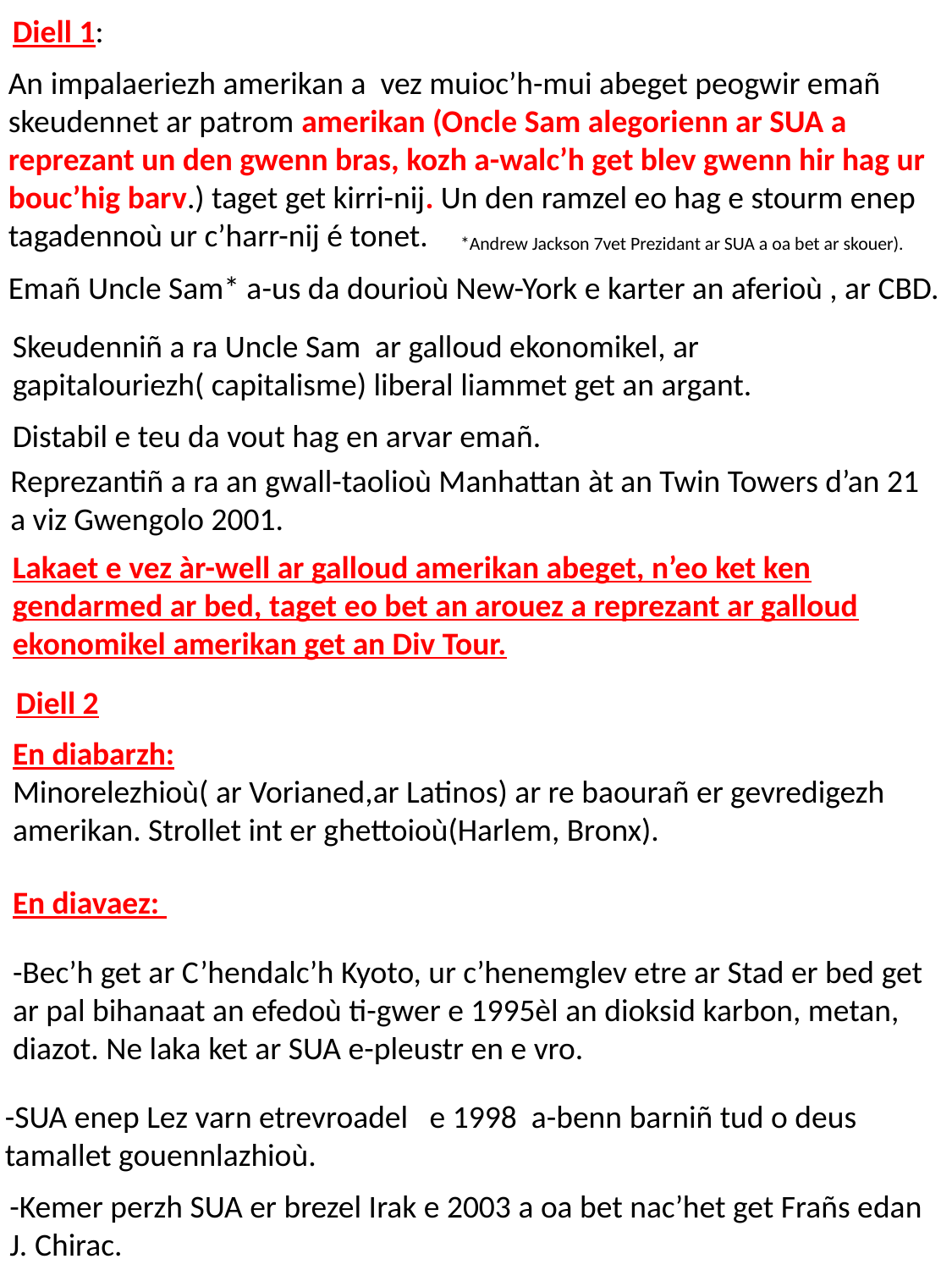

Diell 1:
An impalaeriezh amerikan a  vez muioc’h-mui abeget peogwir emañ skeudennet ar patrom amerikan (Oncle Sam alegorienn ar SUA a reprezant un den gwenn bras, kozh a-walc’h get blev gwenn hir hag ur bouc’hig barv.) taget get kirri-nij. Un den ramzel eo hag e stourm enep tagadennoù ur c’harr-nij é tonet.
*Andrew Jackson 7vet Prezidant ar SUA a oa bet ar skouer).
Emañ Uncle Sam* a-us da dourioù New-York e karter an aferioù , ar CBD.
Skeudenniñ a ra Uncle Sam  ar galloud ekonomikel, ar gapitalouriezh( capitalisme) liberal liammet get an argant.
Distabil e teu da vout hag en arvar emañ.
Reprezantiñ a ra an gwall-taolioù Manhattan àt an Twin Towers d’an 21 a viz Gwengolo 2001.
Lakaet e vez àr-well ar galloud amerikan abeget, n’eo ket ken gendarmed ar bed, taget eo bet an arouez a reprezant ar galloud ekonomikel amerikan get an Div Tour.
Diell 2
En diabarzh:
Minorelezhioù( ar Vorianed,ar Latinos) ar re baourañ er gevredigezh amerikan. Strollet int er ghettoioù(Harlem, Bronx).
En diavaez:
-Bec’h get ar C’hendalc’h Kyoto, ur c’henemglev etre ar Stad er bed get ar pal bihanaat an efedoù ti-gwer e 1995èl an dioksid karbon, metan, diazot. Ne laka ket ar SUA e-pleustr en e vro.
-SUA enep Lez varn etrevroadel   e 1998  a-benn barniñ tud o deus tamallet gouennlazhioù.
-Kemer perzh SUA er brezel Irak e 2003 a oa bet nac’het get Frañs edan J. Chirac.